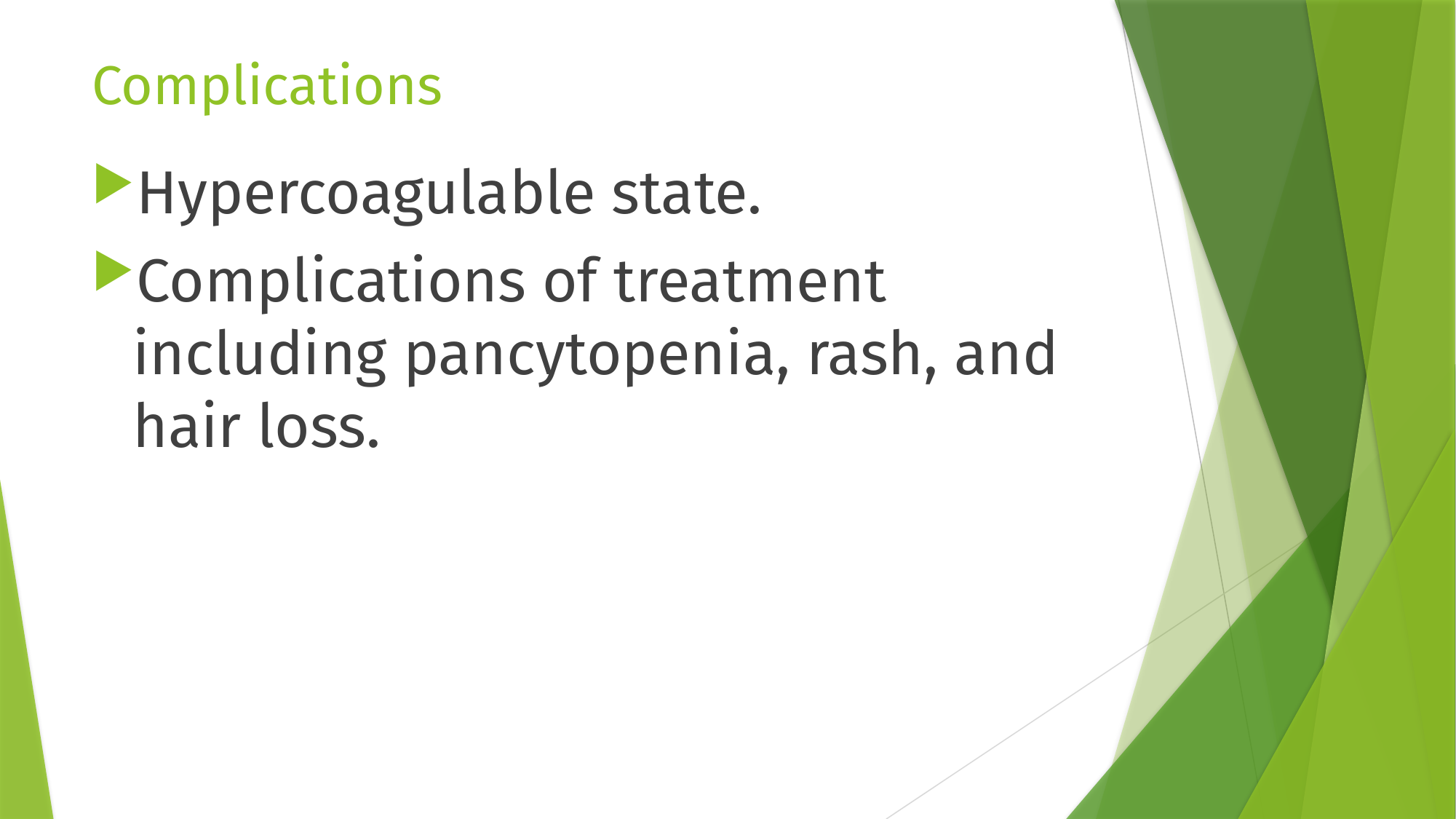

# Complications
Hypercoagulable state.
Complications of treatment including pancytopenia, rash, and hair loss.